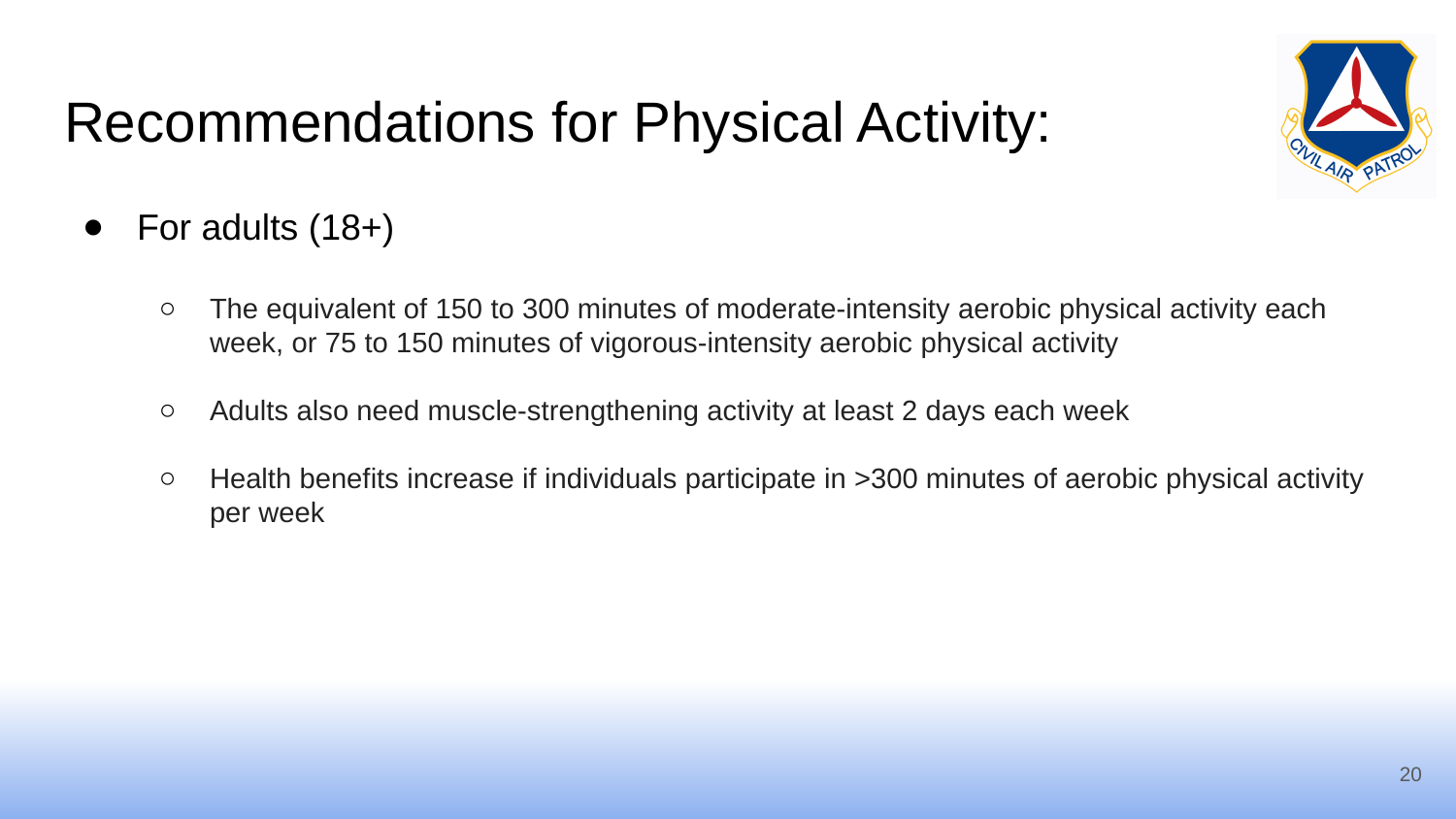

# Recommendations for Physical Activity:
For adults (18+)
The equivalent of 150 to 300 minutes of moderate-intensity aerobic physical activity each week, or 75 to 150 minutes of vigorous-intensity aerobic physical activity
Adults also need muscle-strengthening activity at least 2 days each week
Health benefits increase if individuals participate in >300 minutes of aerobic physical activity per week
20